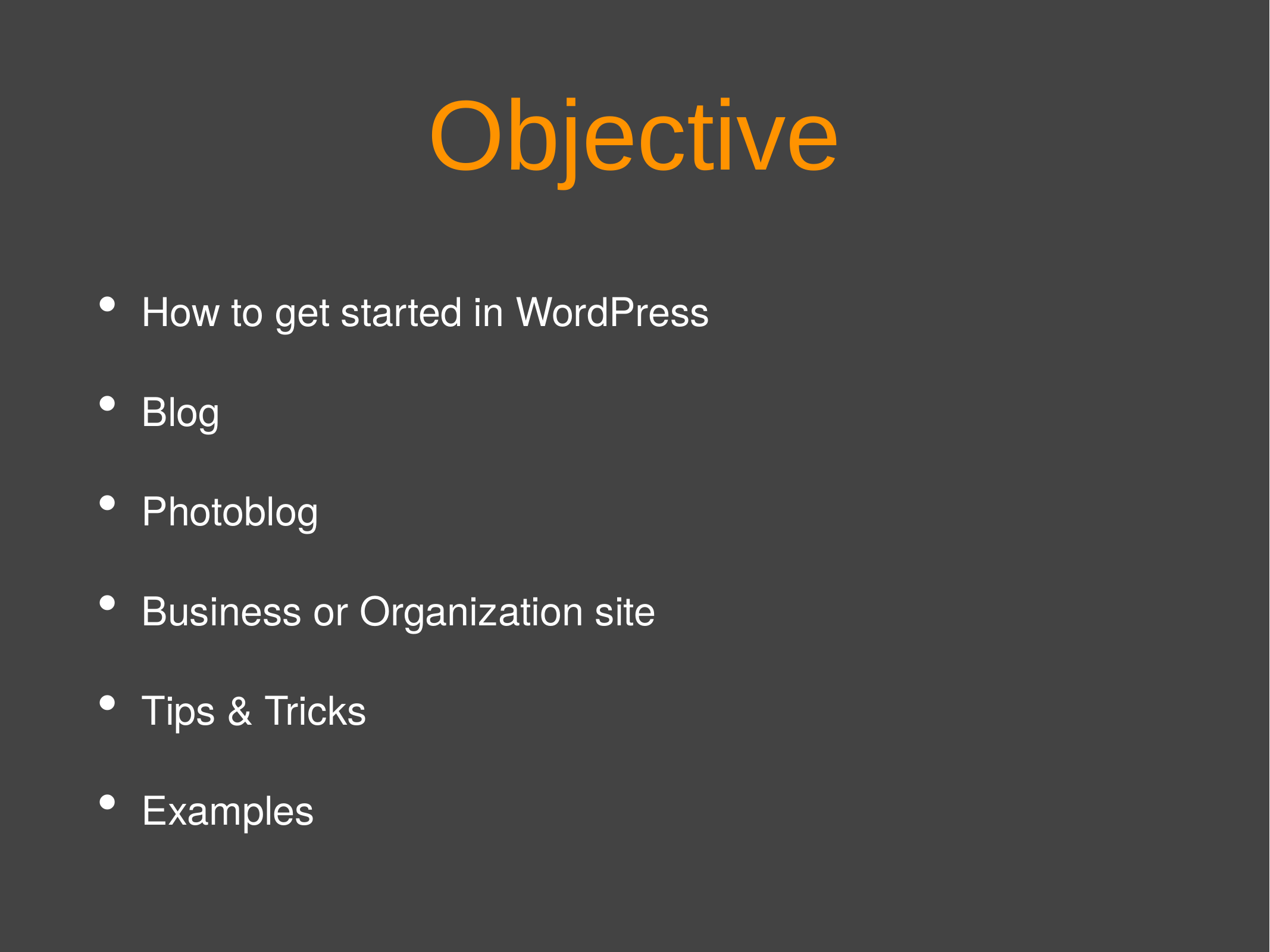

# Objective
How to get started in WordPress
Blog
Photoblog
Business or Organization site
Tips & Tricks
Examples